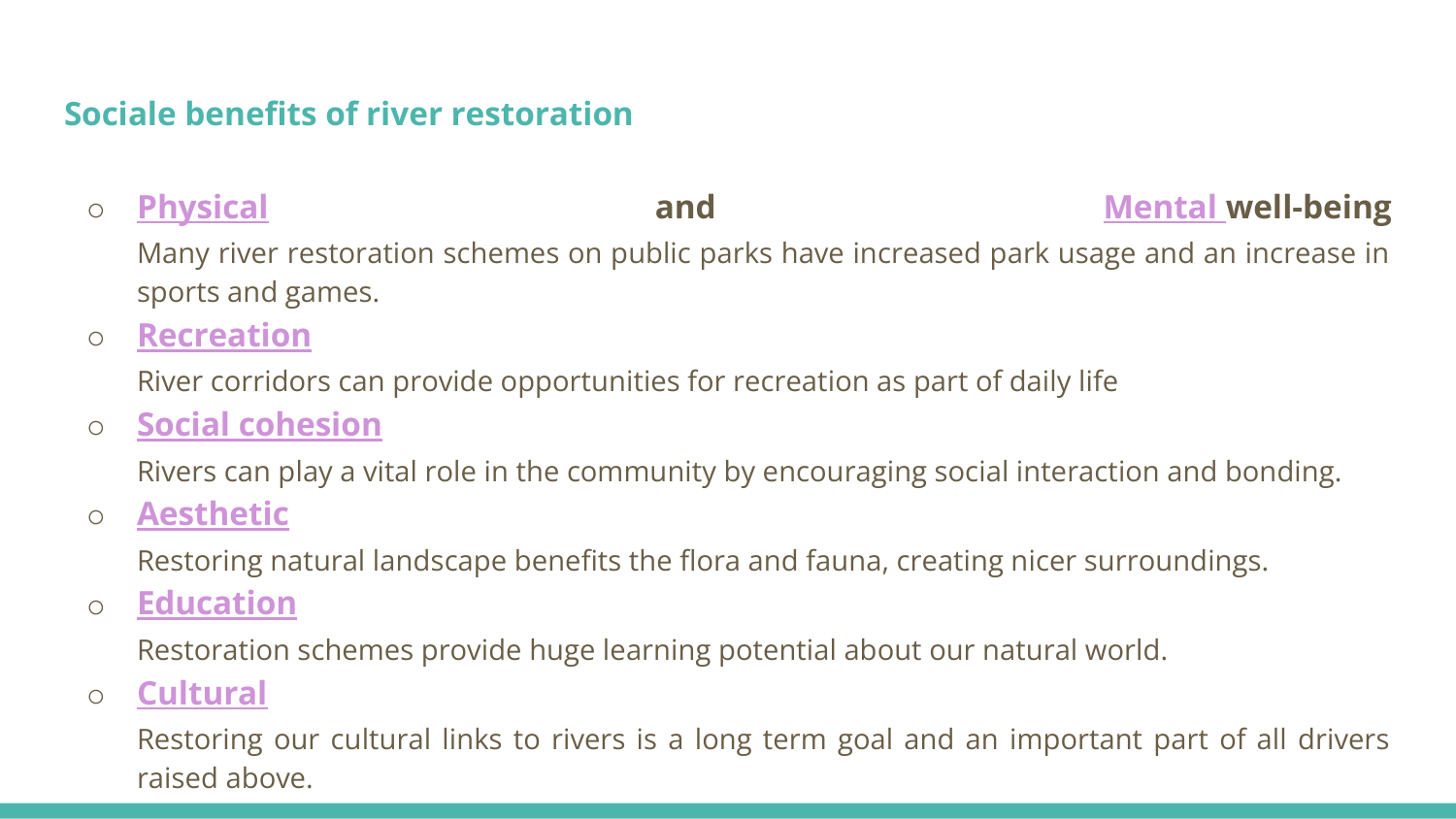

# Sociale benefits of river restoration
Physical and Mental well-being
Many river restoration schemes on public parks have increased park usage and an increase in sports and games.
Recreation
River corridors can provide opportunities for recreation as part of daily life
Social cohesion
Rivers can play a vital role in the community by encouraging social interaction and bonding.
Aesthetic
Restoring natural landscape benefits the flora and fauna, creating nicer surroundings.
Education
Restoration schemes provide huge learning potential about our natural world.
Cultural
Restoring our cultural links to rivers is a long term goal and an important part of all drivers raised above.